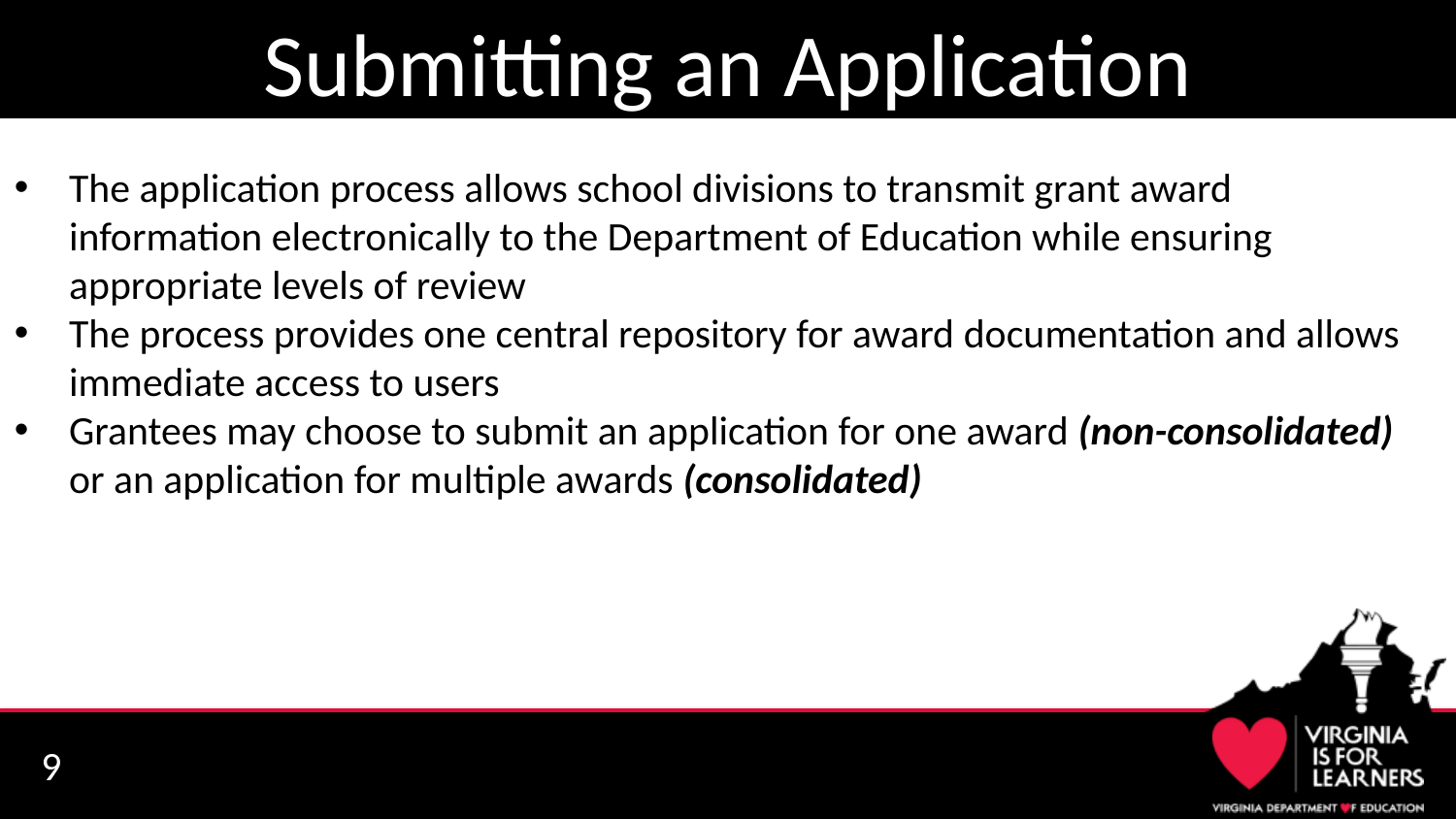

# Submitting an Application
The application process allows school divisions to transmit grant award information electronically to the Department of Education while ensuring appropriate levels of review
The process provides one central repository for award documentation and allows immediate access to users
Grantees may choose to submit an application for one award (non-consolidated) or an application for multiple awards (consolidated)